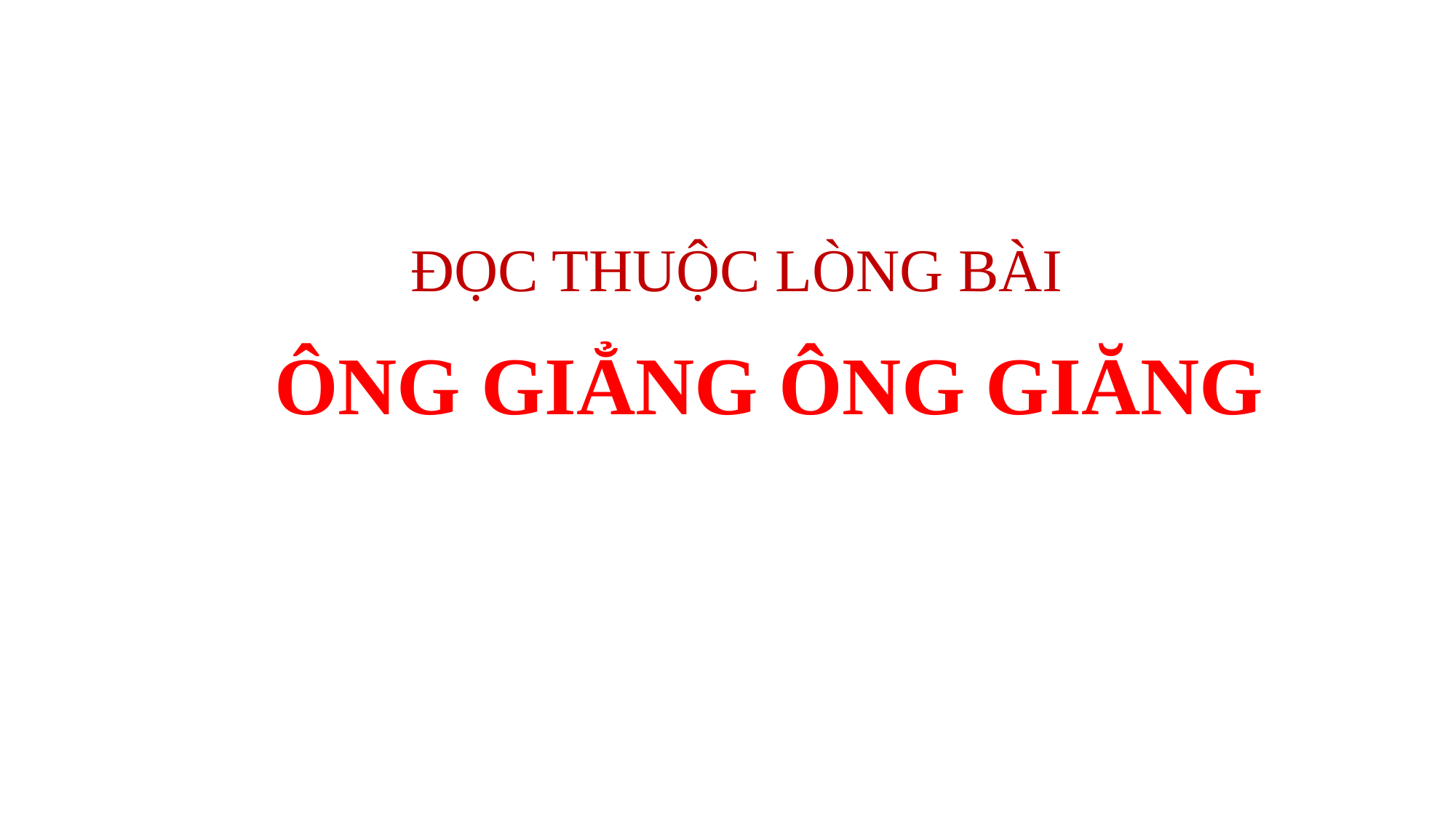

ĐỌC THUỘC LÒNG BÀI
ÔNG GIẲNG ÔNG GIĂNG